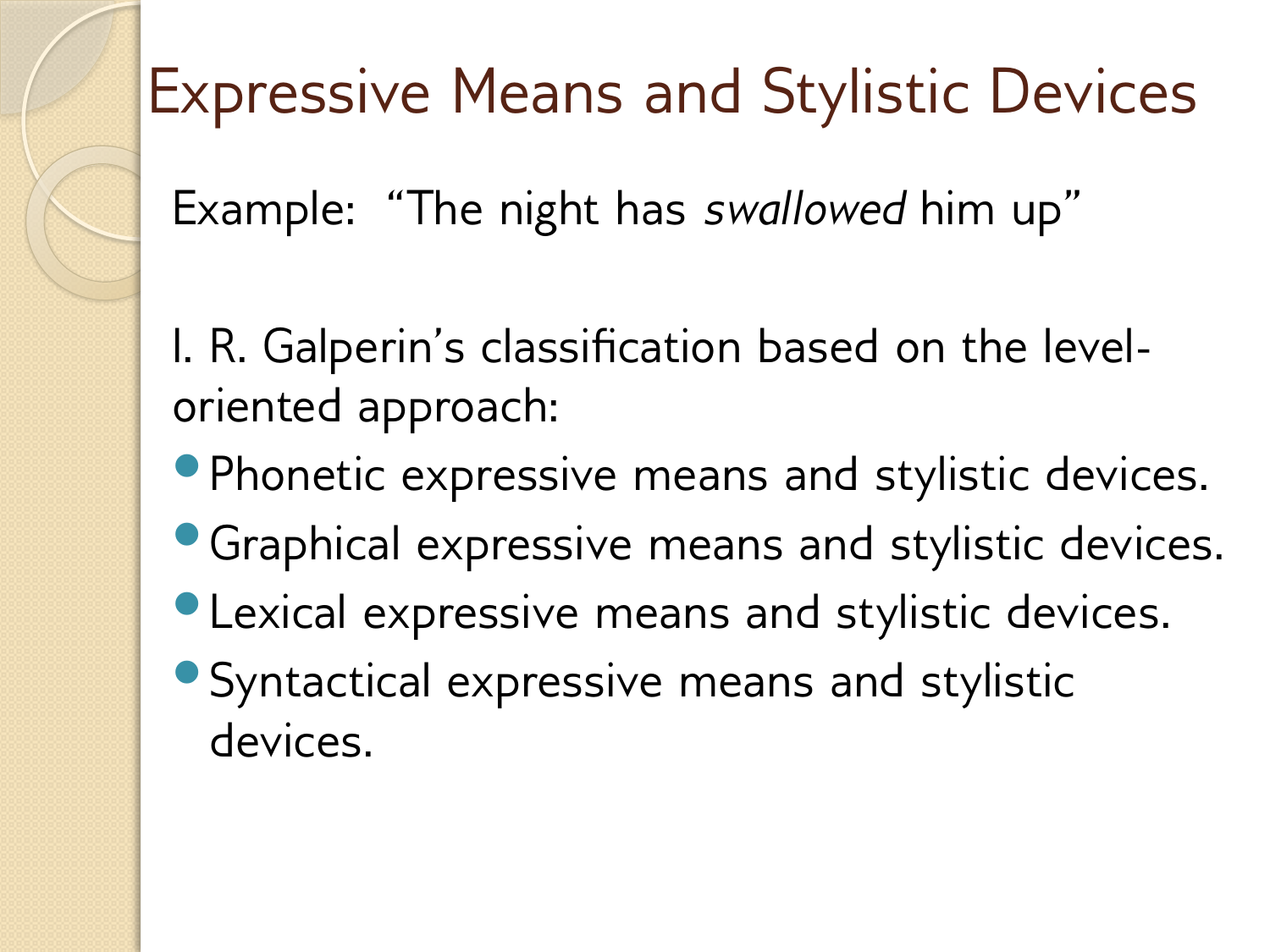

# Expressive Means and Stylistic Devices
Example:  “The night has swallowed him up”

I. R. Galperin’s classification based on the level-oriented approach:
Phonetic expressive means and stylistic devices.
Graphical expressive means and stylistic devices.
Lexical expressive means and stylistic devices.
Syntactical expressive means and stylistic devices.